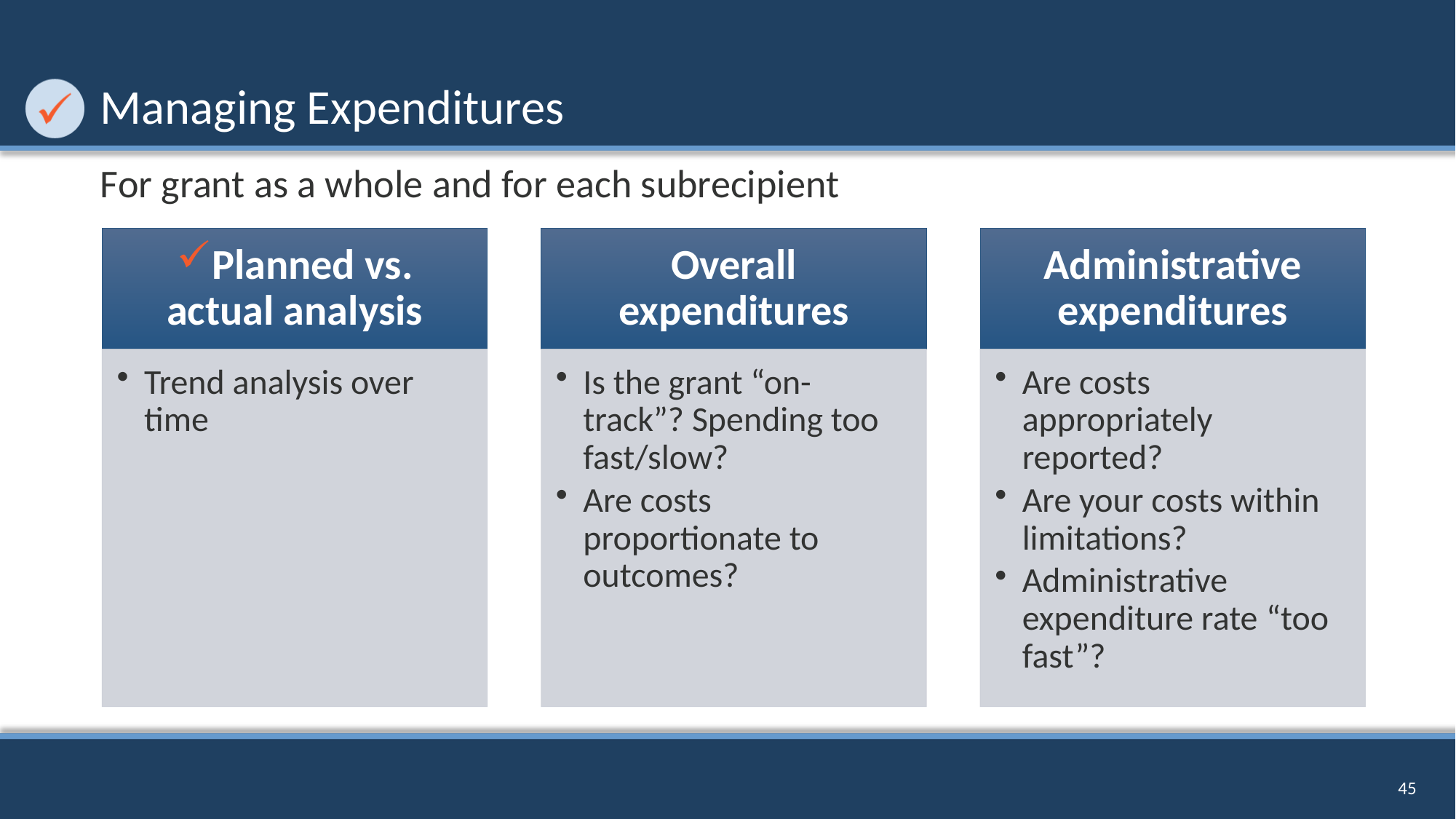

# Managing Expenditures
For grant as a whole and for each subrecipient

Planned vs. actual analysis
Trend analysis over time
Overall expenditures
Is the grant “on-track”? Spending too fast/slow?
Are costs proportionate to outcomes?
Administrative expenditures
Are costs appropriately reported?
Are your costs within limitations?
Administrative expenditure rate “too fast”?
45